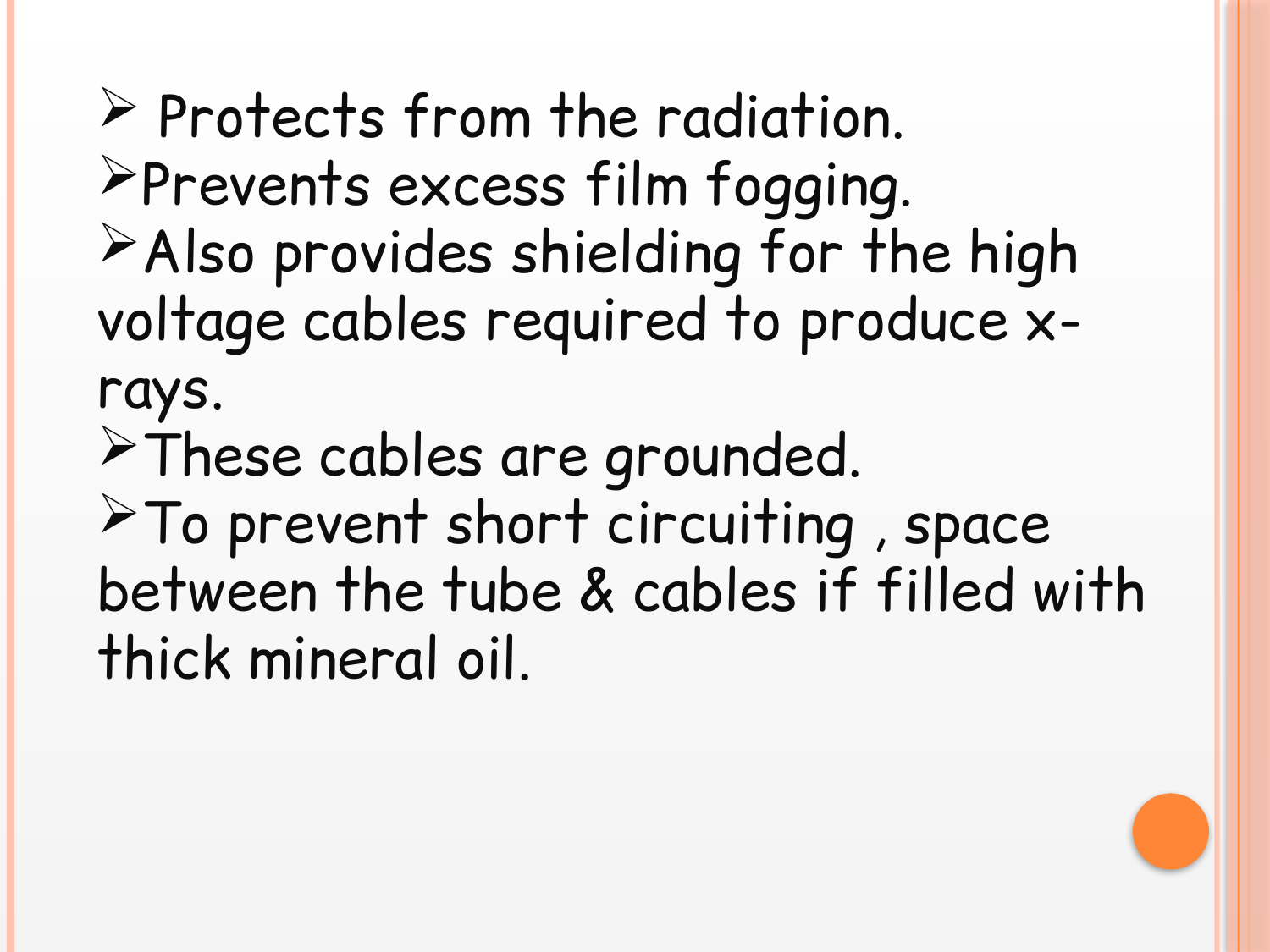

Protects from the radiation.
Prevents excess film fogging.
Also provides shielding for the high voltage cables required to produce x-rays.
These cables are grounded.
To prevent short circuiting , space between the tube & cables if filled with thick mineral oil.